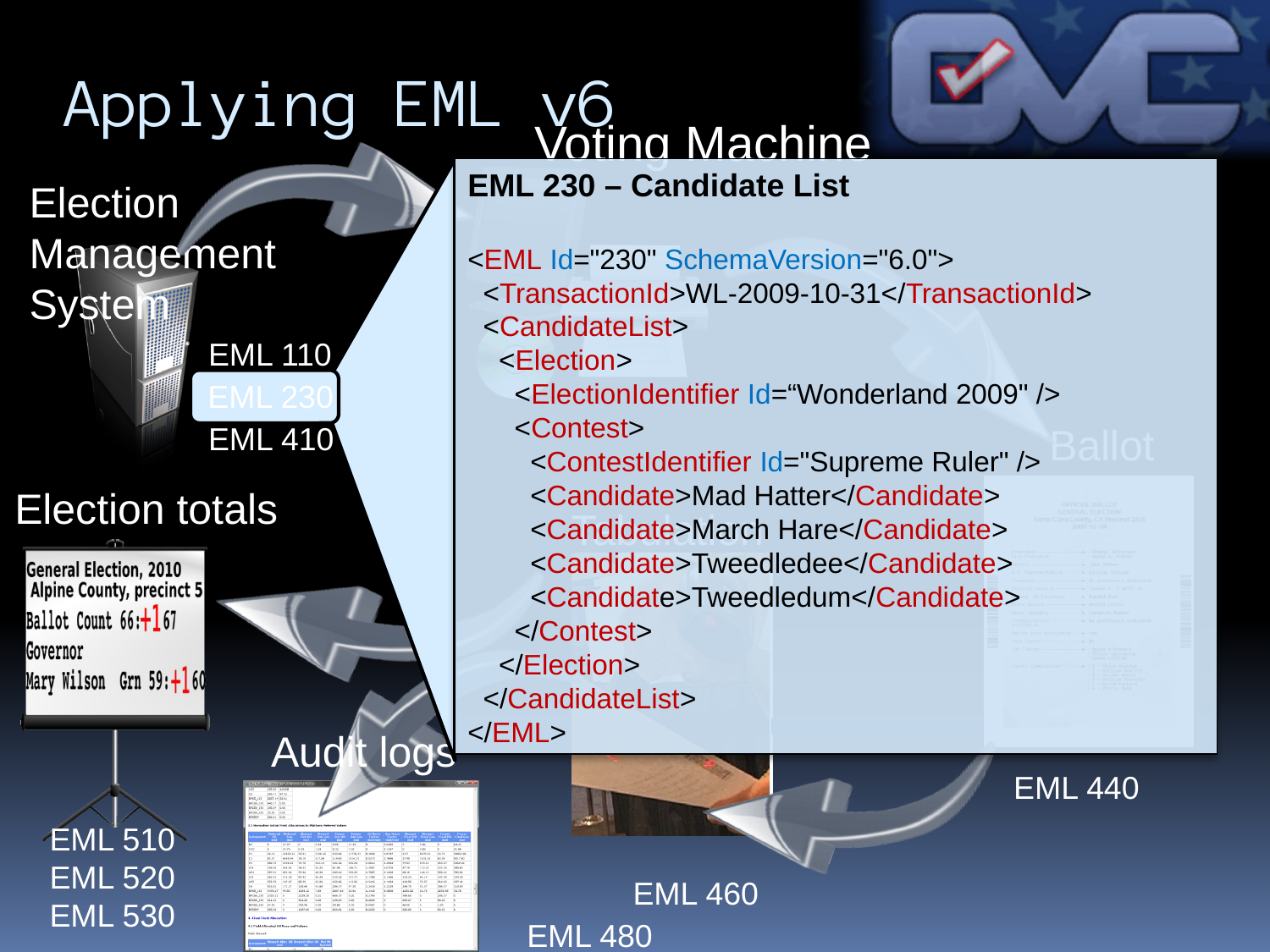

# Applying EML v6
EML 230 – Candidate List

<EML Id="230" SchemaVersion="6.0">
  <TransactionId>WL-2009-10-31</TransactionId>
  <CandidateList>
    <Election>
      <ElectionIdentifier Id=“Wonderland 2009" />
      <Contest>
        <ContestIdentifier Id="Supreme Ruler" />
        <Candidate>Mad Hatter</Candidate>
        <Candidate>March Hare</Candidate>
        <Candidate>Tweedledee</Candidate>
        <Candidate>Tweedledum</Candidate>
      </Contest>
    </Election>
  </CandidateList>
</EML>

EML 110

EML 230
EML 410
EML 440
EML 510
EML 520
EML 530
EML 460
EML 480